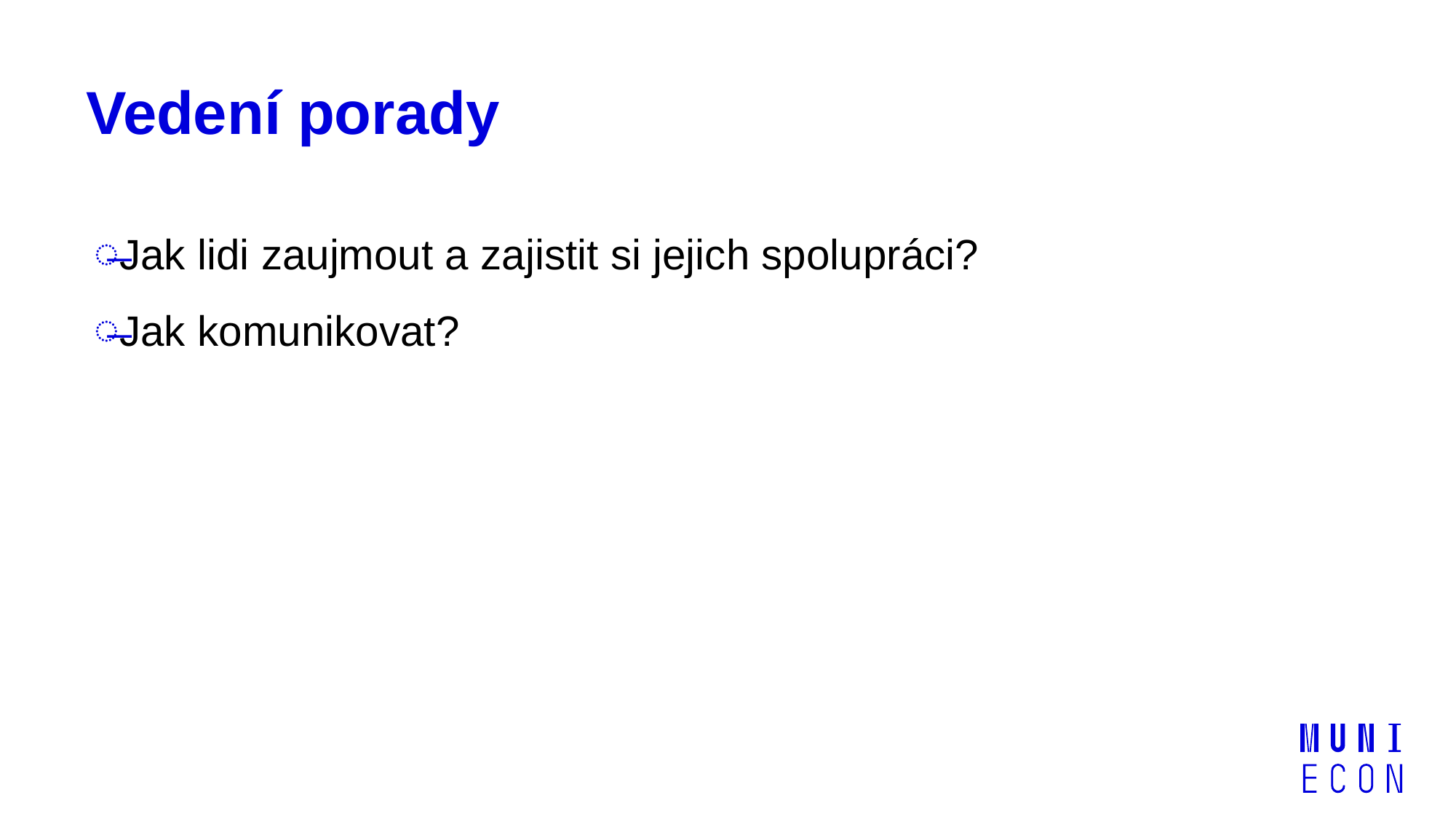

# Vedení porady
Jak lidi zaujmout a zajistit si jejich spolupráci?
Jak komunikovat?